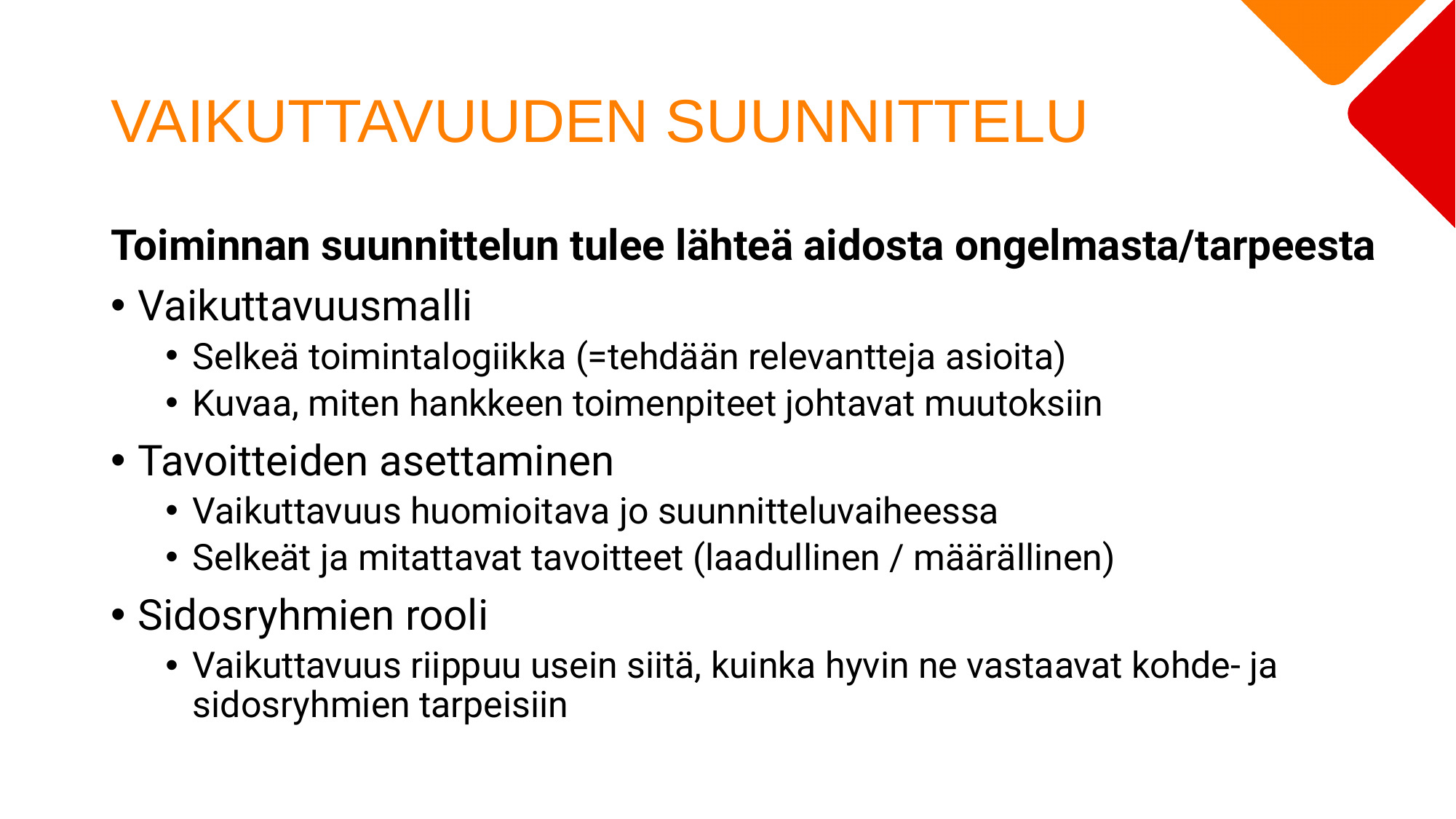

# VAIKUTTAVUUDEN SUUNNITTELU
Toiminnan suunnittelun tulee lähteä aidosta ongelmasta/tarpeesta
Vaikuttavuusmalli
Selkeä toimintalogiikka (=tehdään relevantteja asioita)
Kuvaa, miten hankkeen toimenpiteet johtavat muutoksiin
Tavoitteiden asettaminen
Vaikuttavuus huomioitava jo suunnitteluvaiheessa
Selkeät ja mitattavat tavoitteet (laadullinen / määrällinen)
Sidosryhmien rooli
Vaikuttavuus riippuu usein siitä, kuinka hyvin ne vastaavat kohde- ja sidosryhmien tarpeisiin